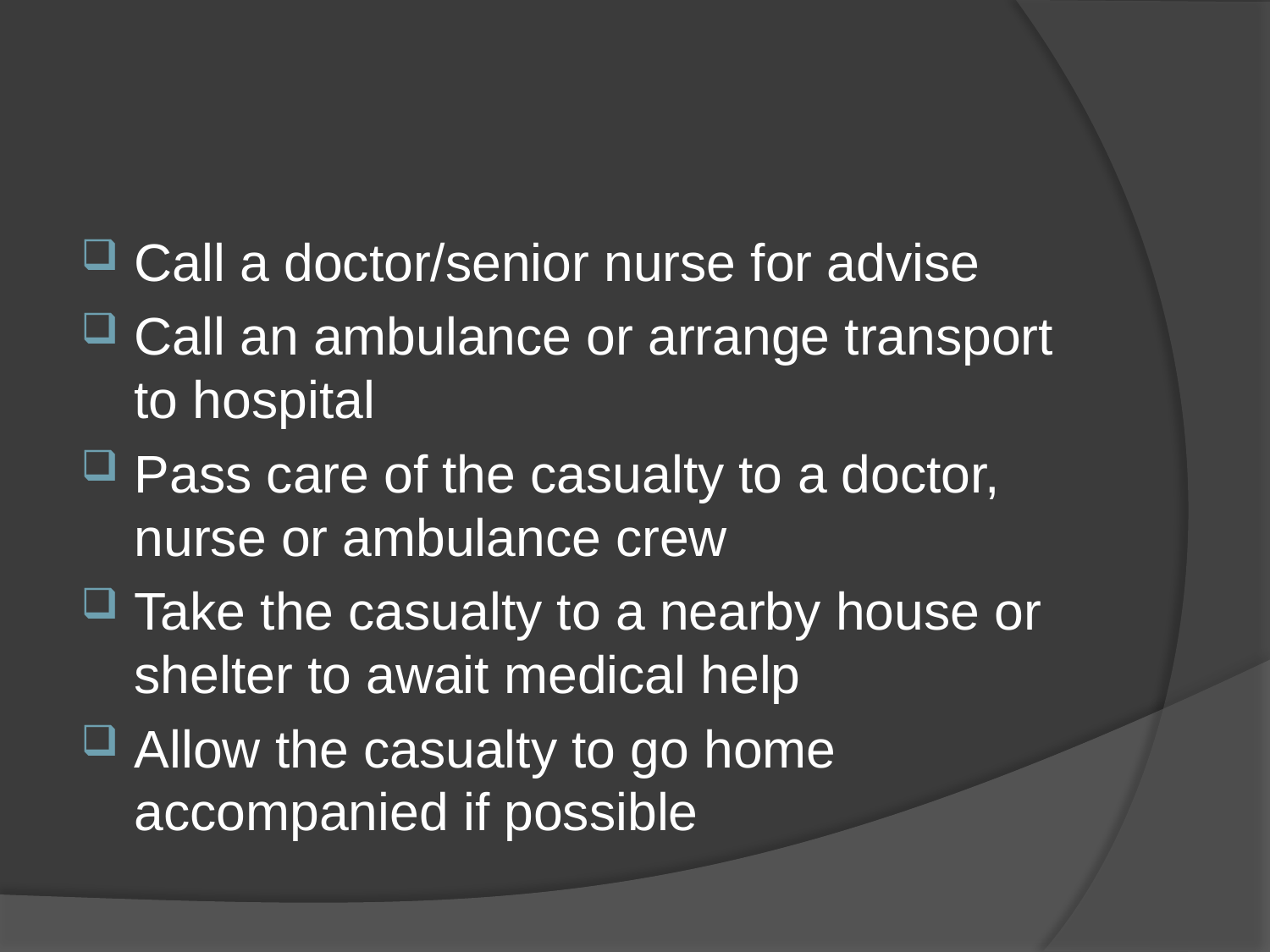

#
Call a doctor/senior nurse for advise
Call an ambulance or arrange transport to hospital
Pass care of the casualty to a doctor, nurse or ambulance crew
Take the casualty to a nearby house or shelter to await medical help
Allow the casualty to go home accompanied if possible